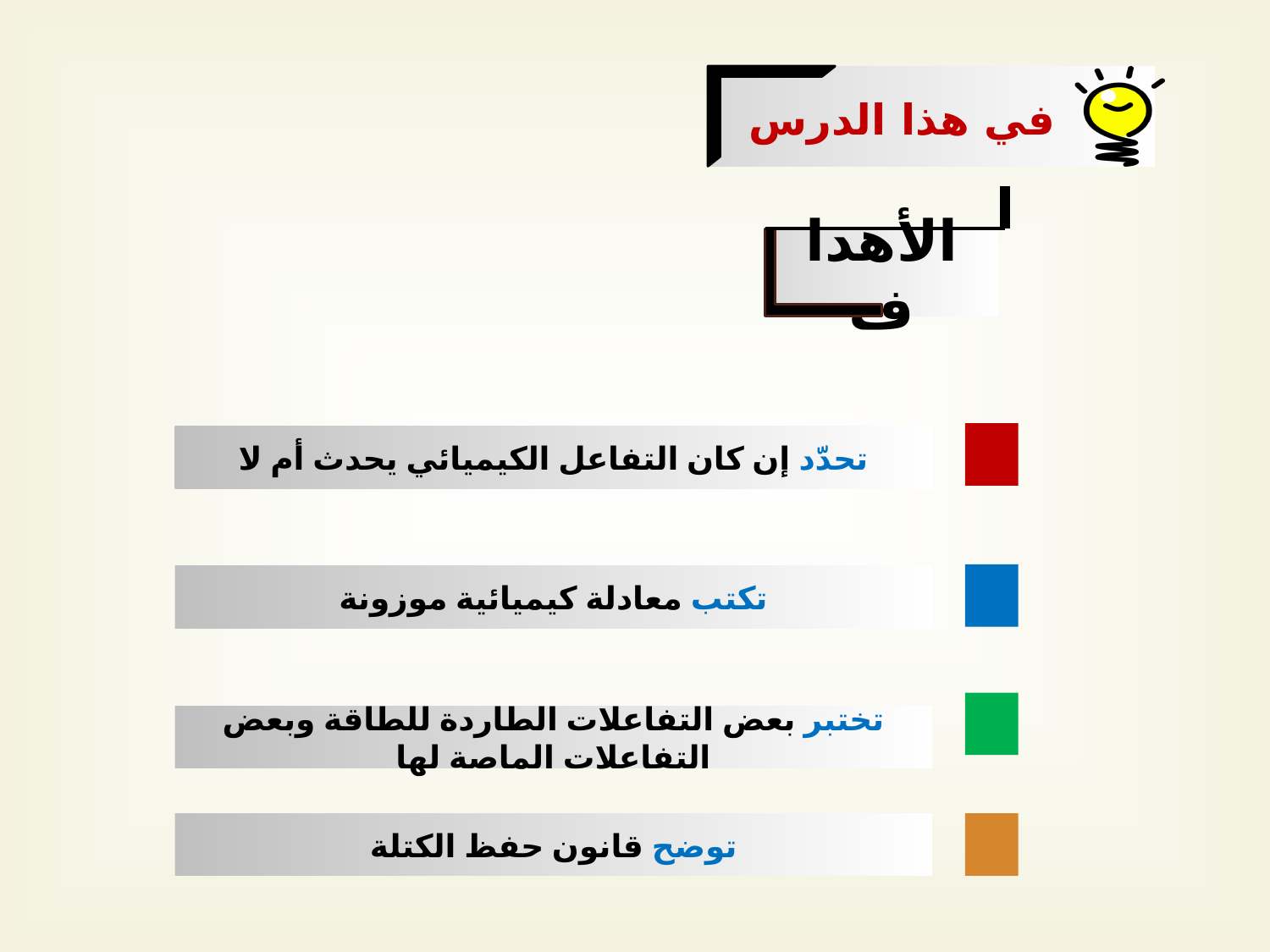

في هذا الدرس
الأهداف

تحدّد إن كان التفاعل الكيميائي يحدث أم لا

تكتب معادلة كيميائية موزونة

تختبر بعض التفاعلات الطاردة للطاقة وبعض التفاعلات الماصة لها
توضح قانون حفظ الكتلة